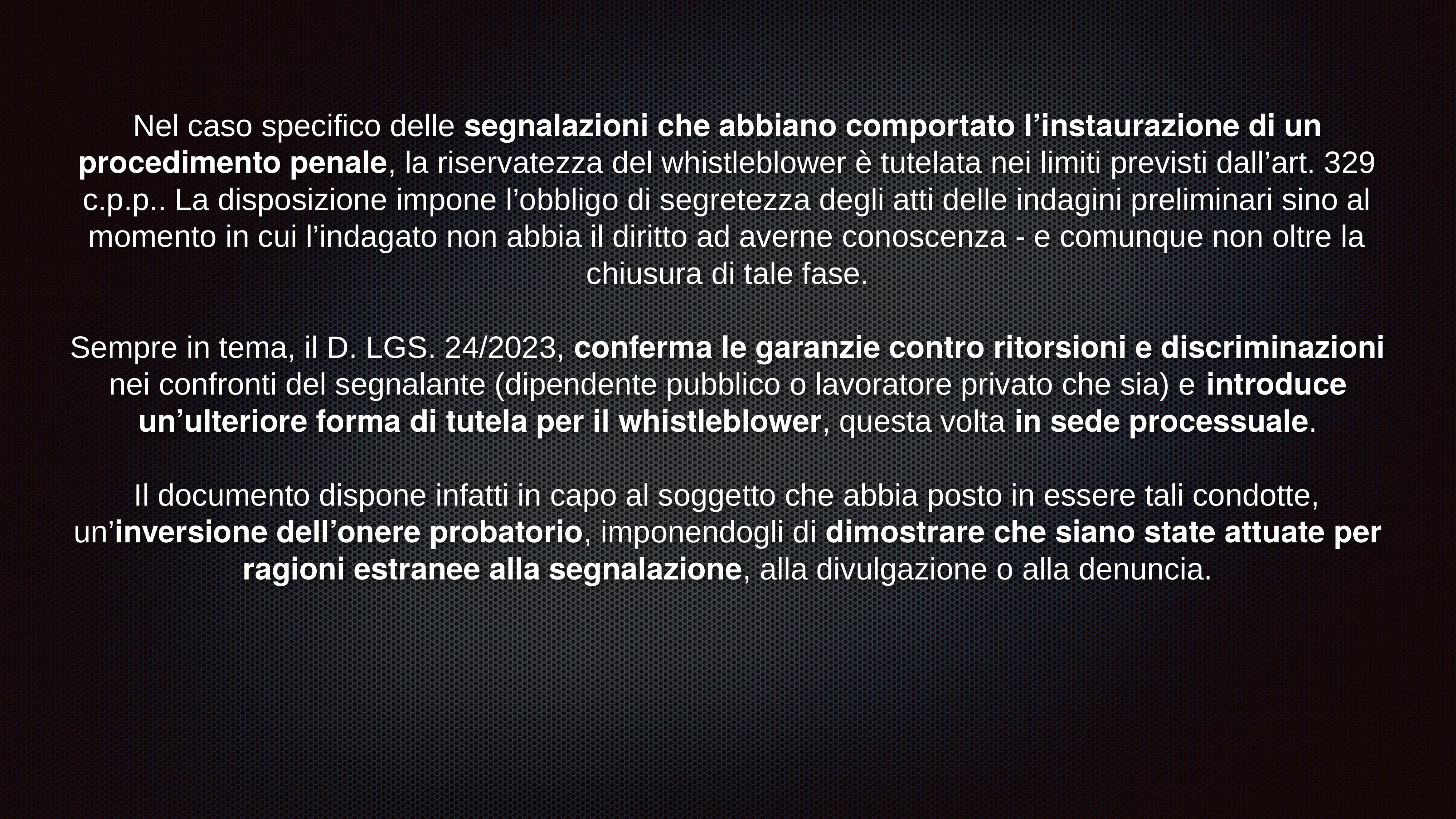

Nel caso specifico delle segnalazioni che abbiano comportato l’instaurazione di un procedimento penale, la riservatezza del whistleblower è tutelata nei limiti previsti dall’art. 329 c.p.p.. La disposizione impone l’obbligo di segretezza degli atti delle indagini preliminari sino al momento in cui l’indagato non abbia il diritto ad averne conoscenza - e comunque non oltre la chiusura di tale fase.

Sempre in tema, il D. LGS. 24/2023, conferma le garanzie contro ritorsioni e discriminazioni nei confronti del segnalante (dipendente pubblico o lavoratore privato che sia) e introduce un’ulteriore forma di tutela per il whistleblower, questa volta in sede processuale.

Il documento dispone infatti in capo al soggetto che abbia posto in essere tali condotte, un’inversione dell’onere probatorio, imponendogli di dimostrare che siano state attuate per ragioni estranee alla segnalazione, alla divulgazione o alla denuncia.